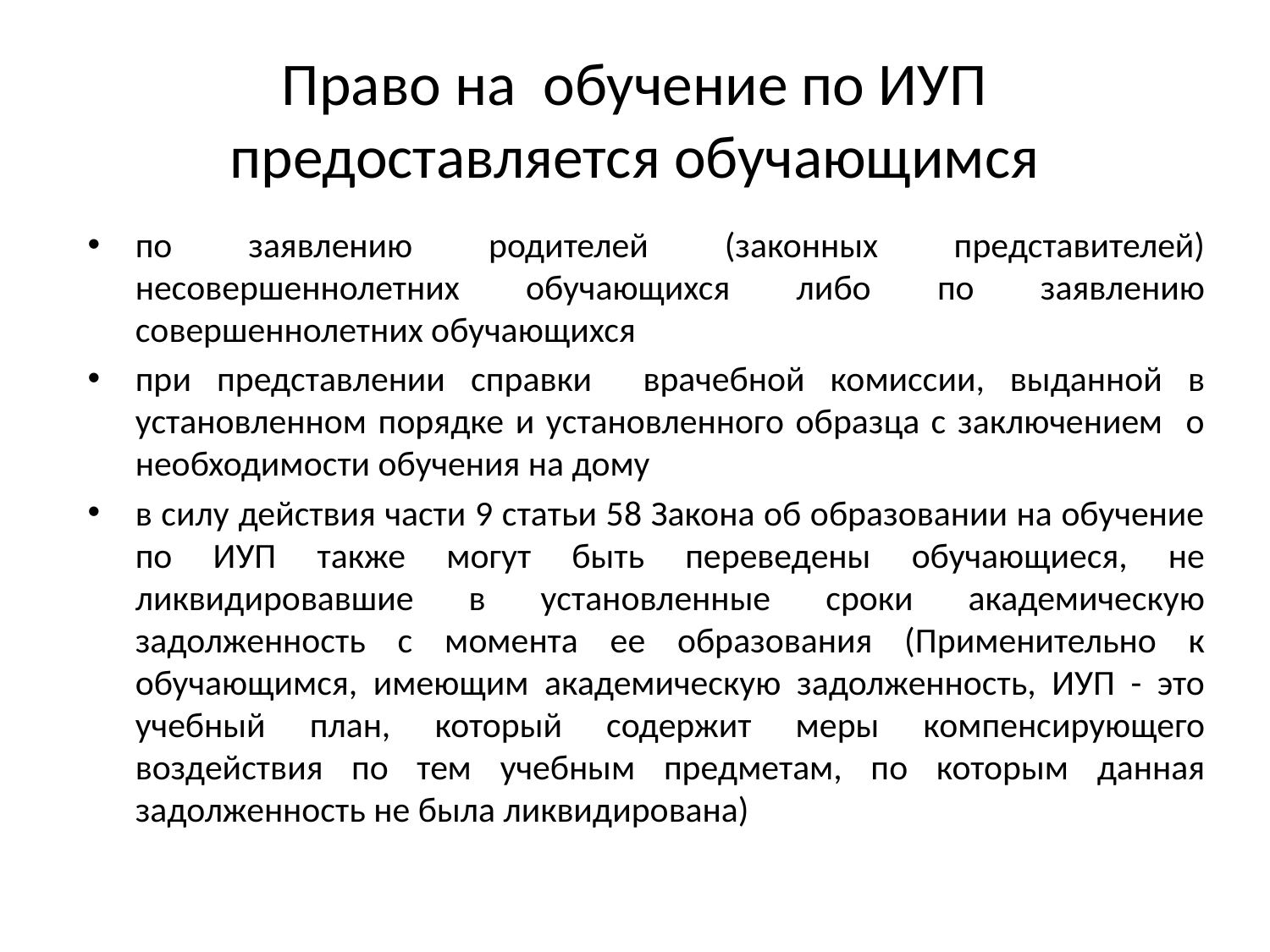

# Право на  обучение по ИУП предоставляется обучающимся
по заявлению родителей (законных представителей) несовершеннолетних обучающихся либо по заявлению совершеннолетних обучающихся
при представлении справки  врачебной комиссии, выданной в установленном порядке и установленного образца с заключением  о необходимости обучения на дому
в силу действия части 9 статьи 58 Закона об образовании на обучение по ИУП также могут быть переведены обучающиеся, не ликвидировавшие в установленные сроки академическую задолженность с момента ее образования (Применительно к обучающимся, имеющим академическую задолженность, ИУП - это учебный план, который содержит меры компенсирующего воздействия по тем учебным предметам, по которым данная задолженность не была ликвидирована)